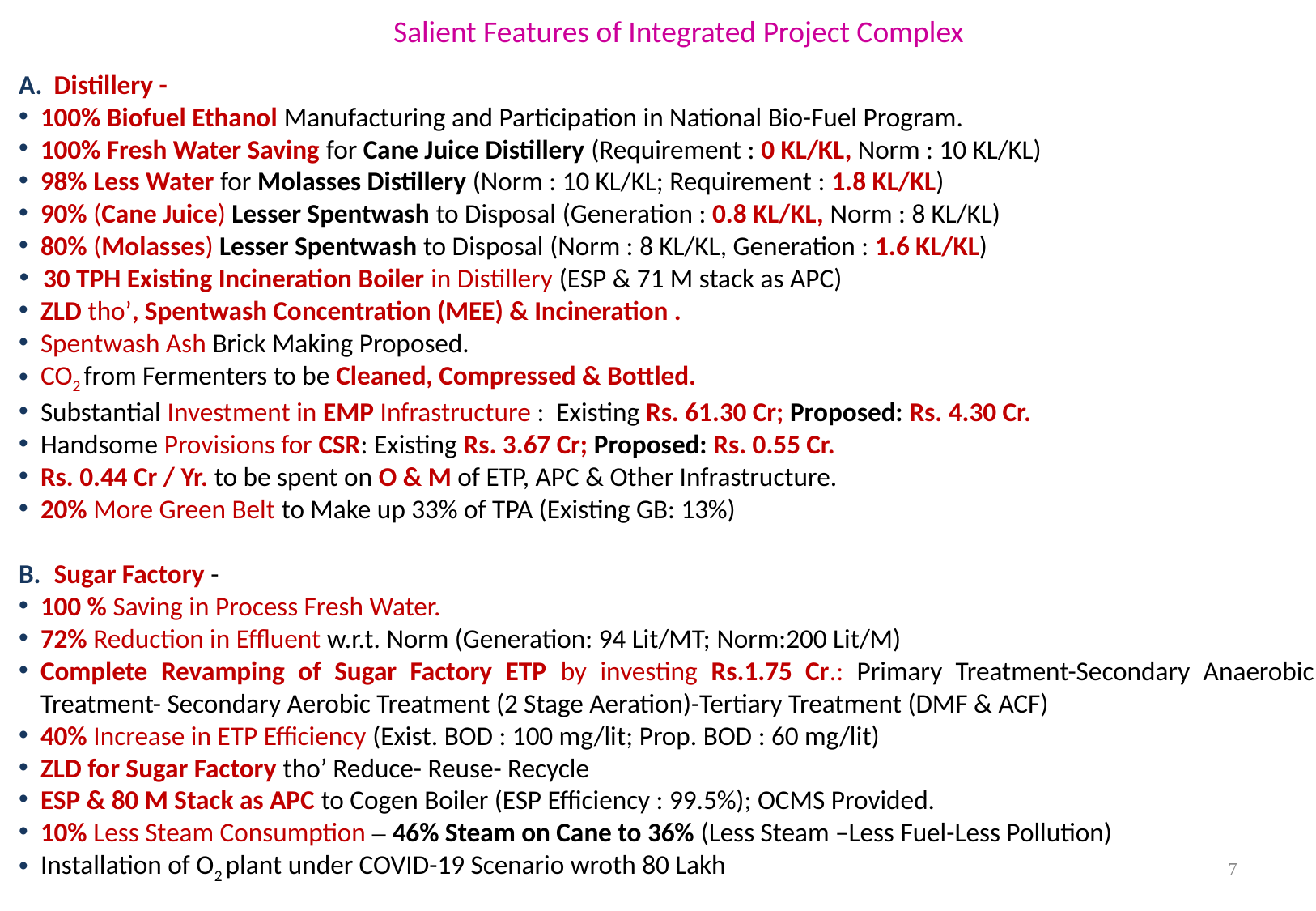

# Salient Features of Integrated Project Complex
Distillery -
100% Biofuel Ethanol Manufacturing and Participation in National Bio-Fuel Program.
100% Fresh Water Saving for Cane Juice Distillery (Requirement : 0 KL/KL, Norm : 10 KL/KL)
98% Less Water for Molasses Distillery (Norm : 10 KL/KL; Requirement : 1.8 KL/KL)
90% (Cane Juice) Lesser Spentwash to Disposal (Generation : 0.8 KL/KL, Norm : 8 KL/KL)
80% (Molasses) Lesser Spentwash to Disposal (Norm : 8 KL/KL, Generation : 1.6 KL/KL)
30 TPH Existing Incineration Boiler in Distillery (ESP & 71 M stack as APC)
ZLD tho’, Spentwash Concentration (MEE) & Incineration .
Spentwash Ash Brick Making Proposed.
CO2 from Fermenters to be Cleaned, Compressed & Bottled.
Substantial Investment in EMP Infrastructure :  Existing Rs. 61.30 Cr; Proposed: Rs. 4.30 Cr.
Handsome Provisions for CSR: Existing Rs. 3.67 Cr; Proposed: Rs. 0.55 Cr.
Rs. 0.44 Cr / Yr. to be spent on O & M of ETP, APC & Other Infrastructure.
20% More Green Belt to Make up 33% of TPA (Existing GB: 13%)

Sugar Factory -
100 % Saving in Process Fresh Water.
72% Reduction in Effluent w.r.t. Norm (Generation: 94 Lit/MT; Norm:200 Lit/M)
Complete Revamping of Sugar Factory ETP by investing Rs.1.75 Cr.: Primary Treatment-Secondary Anaerobic Treatment- Secondary Aerobic Treatment (2 Stage Aeration)-Tertiary Treatment (DMF & ACF)
40% Increase in ETP Efficiency (Exist. BOD : 100 mg/lit; Prop. BOD : 60 mg/lit)
ZLD for Sugar Factory tho’ Reduce- Reuse- Recycle
ESP & 80 M Stack as APC to Cogen Boiler (ESP Efficiency : 99.5%); OCMS Provided.
10% Less Steam Consumption – 46% Steam on Cane to 36% (Less Steam –Less Fuel-Less Pollution)
Installation of O2 plant under COVID-19 Scenario wroth 80 Lakh
7